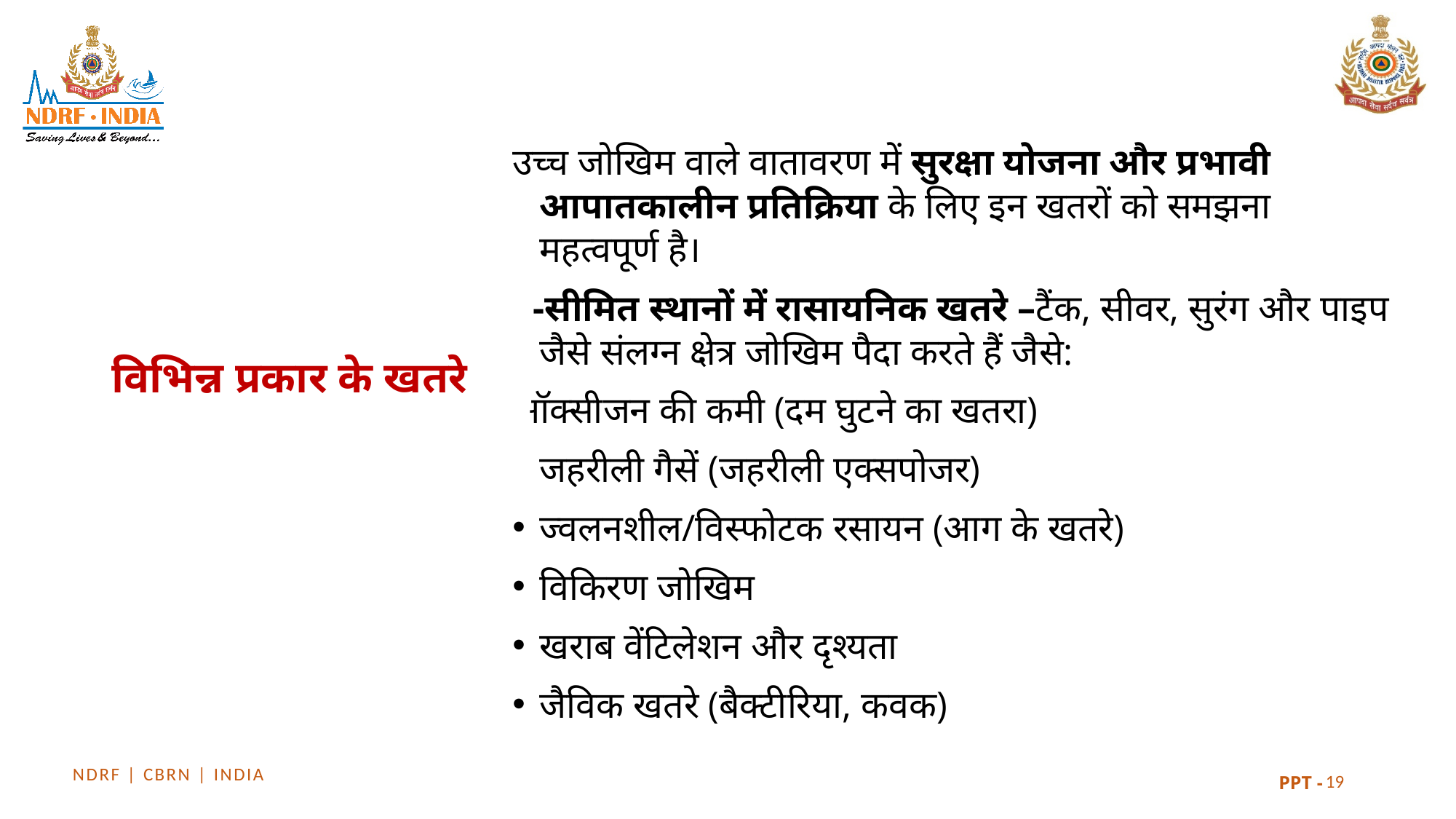

उच्च जोखिम वाले वातावरण में सुरक्षा योजना और प्रभावी आपातकालीन प्रतिक्रिया के लिए इन खतरों को समझना महत्वपूर्ण है।
1-सीमित स्थानों में रासायनिक खतरे –टैंक, सीवर, सुरंग और पाइप जैसे संलग्न क्षेत्र जोखिम पैदा करते हैं जैसे:
ऑक्सीजन की कमी (दम घुटने का खतरा)
जहरीली गैसें (जहरीली एक्सपोजर)
ज्वलनशील/विस्फोटक रसायन (आग के खतरे)
विकिरण जोखिम
खराब वेंटिलेशन और दृश्यता
जैविक खतरे (बैक्टीरिया, कवक)
विभिन्न प्रकार के खतरे
19